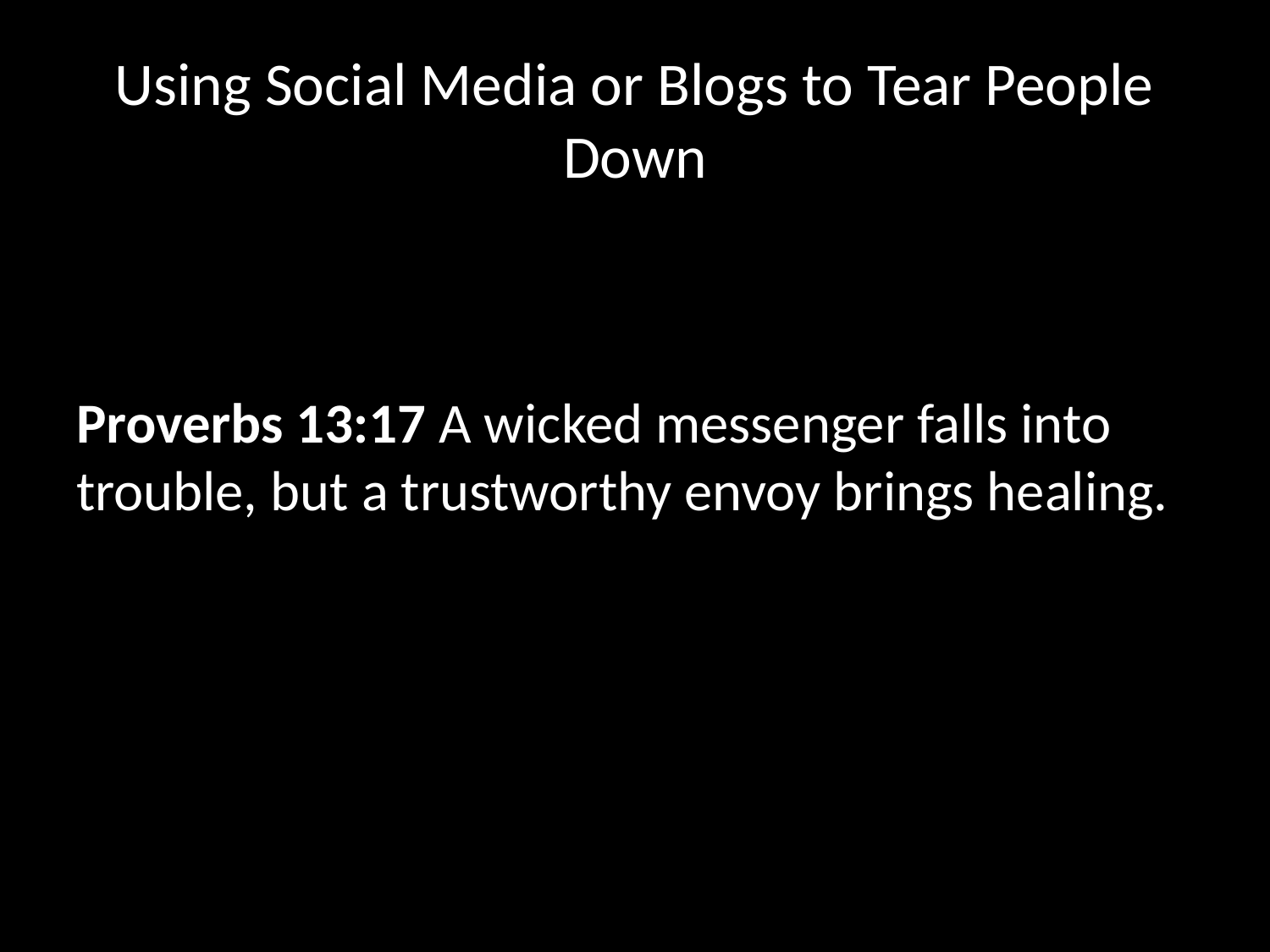

# Using Social Media or Blogs to Tear People Down

Proverbs 13:17 A wicked messenger falls into trouble, but a trustworthy envoy brings healing.